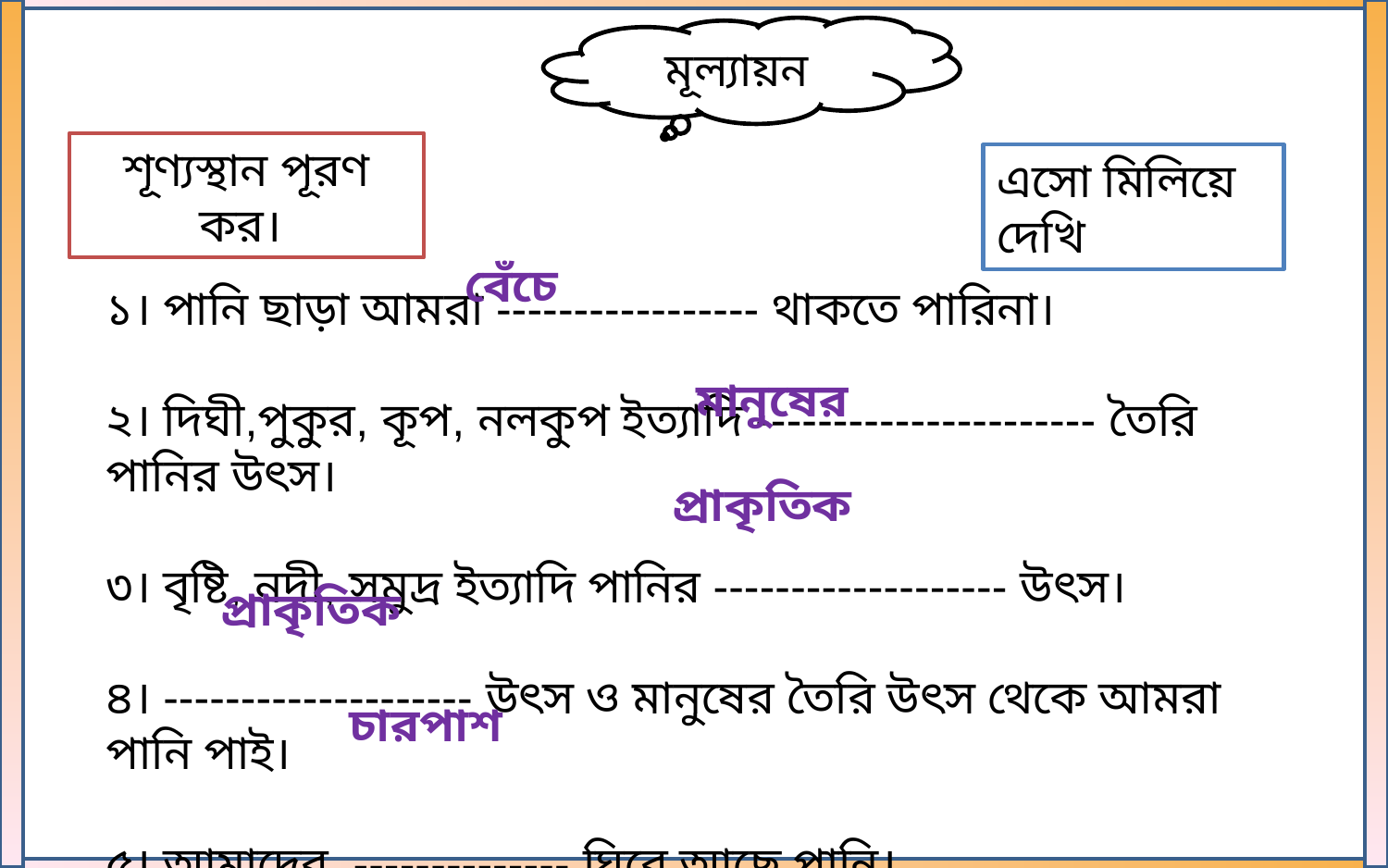

মূল্যায়ন
শূণ্যস্থান পূরণ কর।
এসো মিলিয়ে দেখি

বেঁচে
১। পানি ছাড়া আমরা ----------------- থাকতে পারিনা।

২। দিঘী,পুকুর, কূপ, নলকুপ ইত্যাদি ---------------------- তৈরি পানির উৎস।

৩। বৃষ্টি, নদী, সমুদ্র ইত্যাদি পানির ------------------- উৎস।

৪। -------------------- উৎস ও মানুষের তৈরি উৎস থেকে আমরা পানি পাই।

৫। আমাদের  -------------- ঘিরে আছে পানি।
মানুষের
প্রাকৃতিক
প্রাকৃতিক
চারপাশ